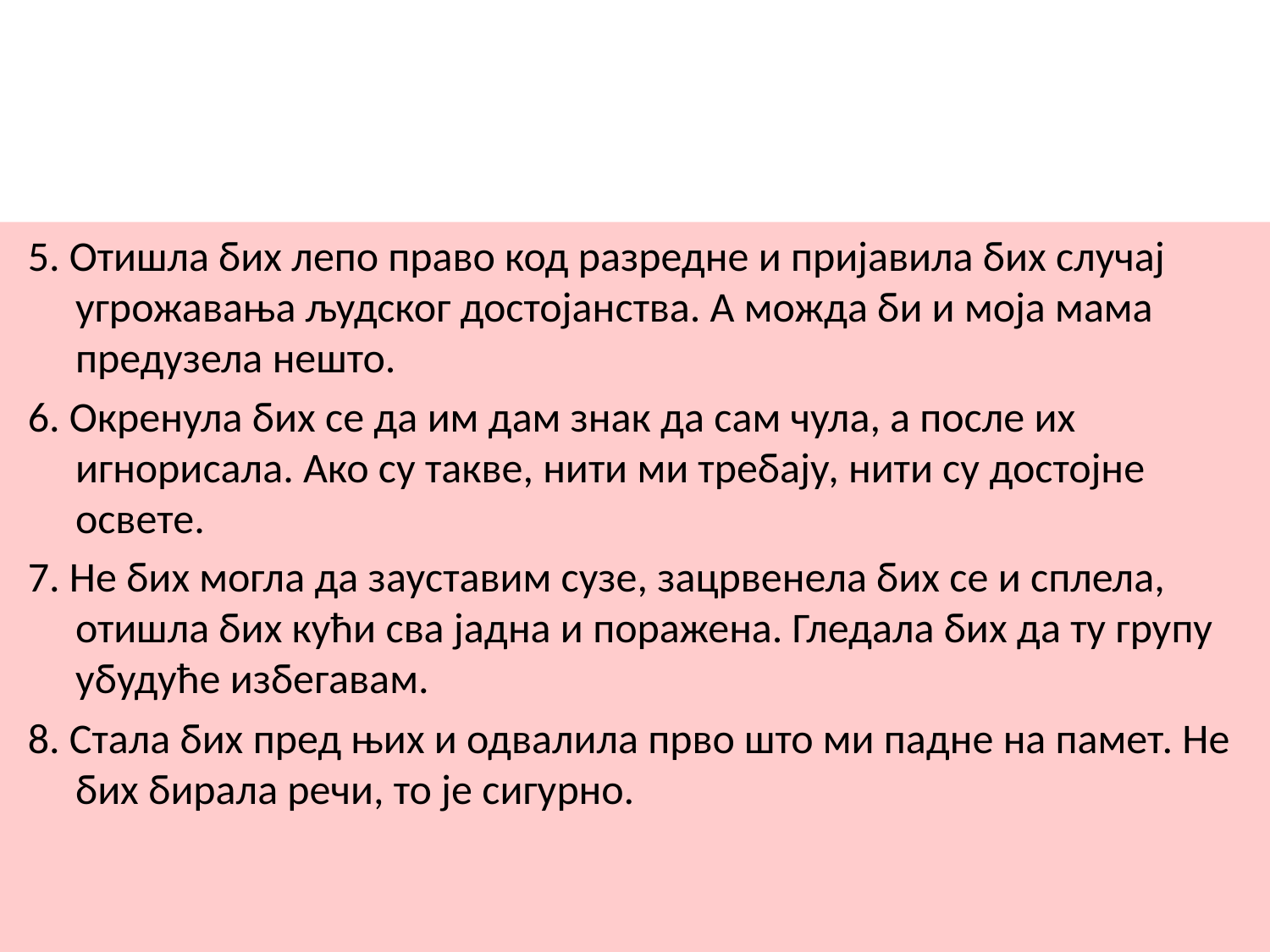

#
5. Отишла бих лепо право код разредне и пријавила бих случај угрожавања људског достојанства. А можда би и моја мама предузела нешто.
6. Окренула бих се да им дам знак да сам чула, а после их игнорисала. Ако су такве, нити ми требају, нити су достојне освете.
7. Не бих могла да зауставим сузе, зацрвенела бих се и сплела, отишла бих кући сва јадна и поражена. Гледала бих да ту групу убудуће избегавам.
8. Стала бих пред њих и одвалила прво што ми падне на памет. Не бих бирала речи, то је сигурно.